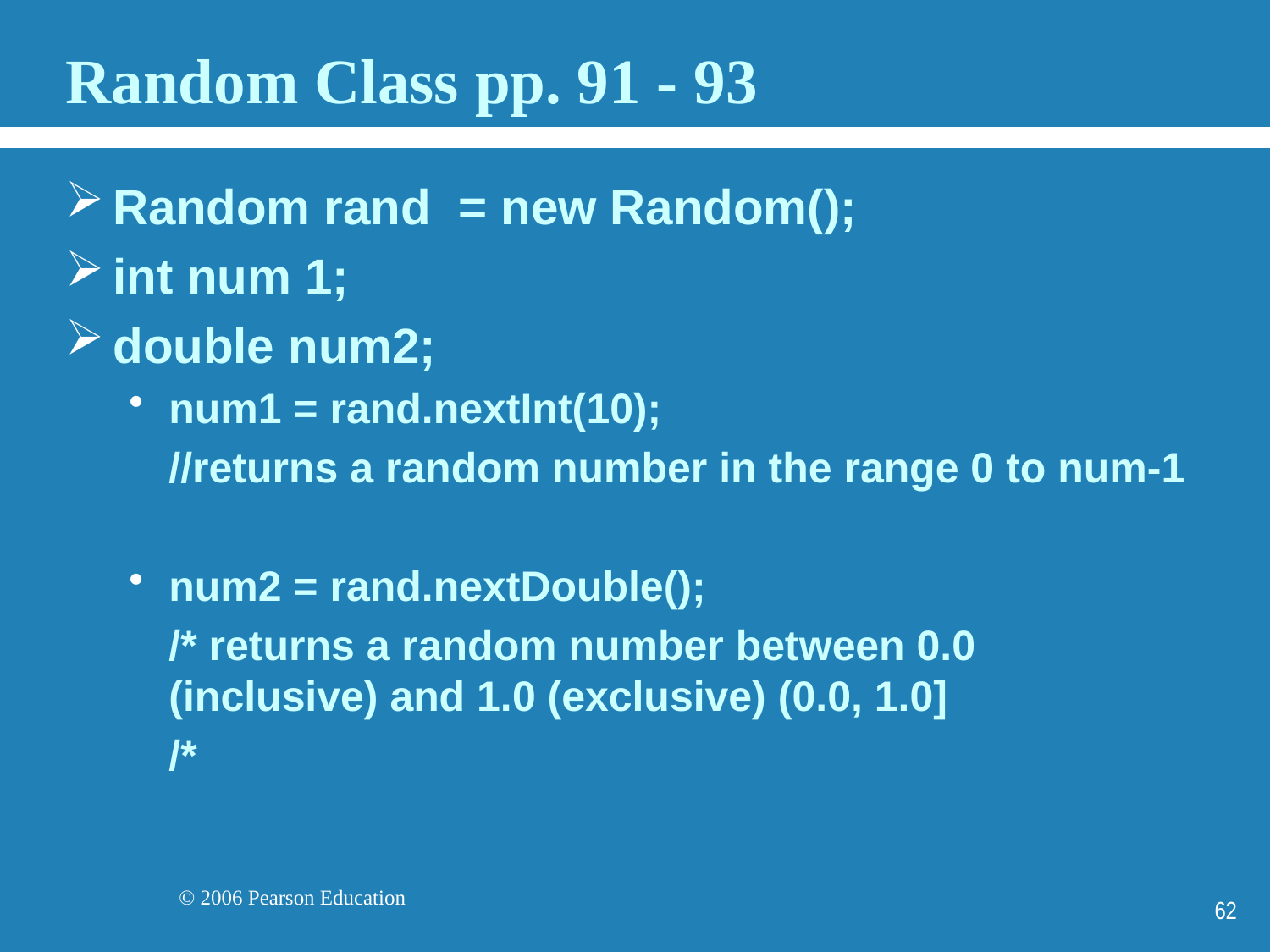

# Random Class pp. 91 - 93
Random rand  = new Random();
int num 1;
double num2;
num1 = rand.nextInt(10);
	//returns a random number in the range 0 to num-1

num2 = rand.nextDouble();
	/* returns a random number between 0.0 (inclusive) and 1.0 (exclusive) (0.0, 1.0]
	/*

62